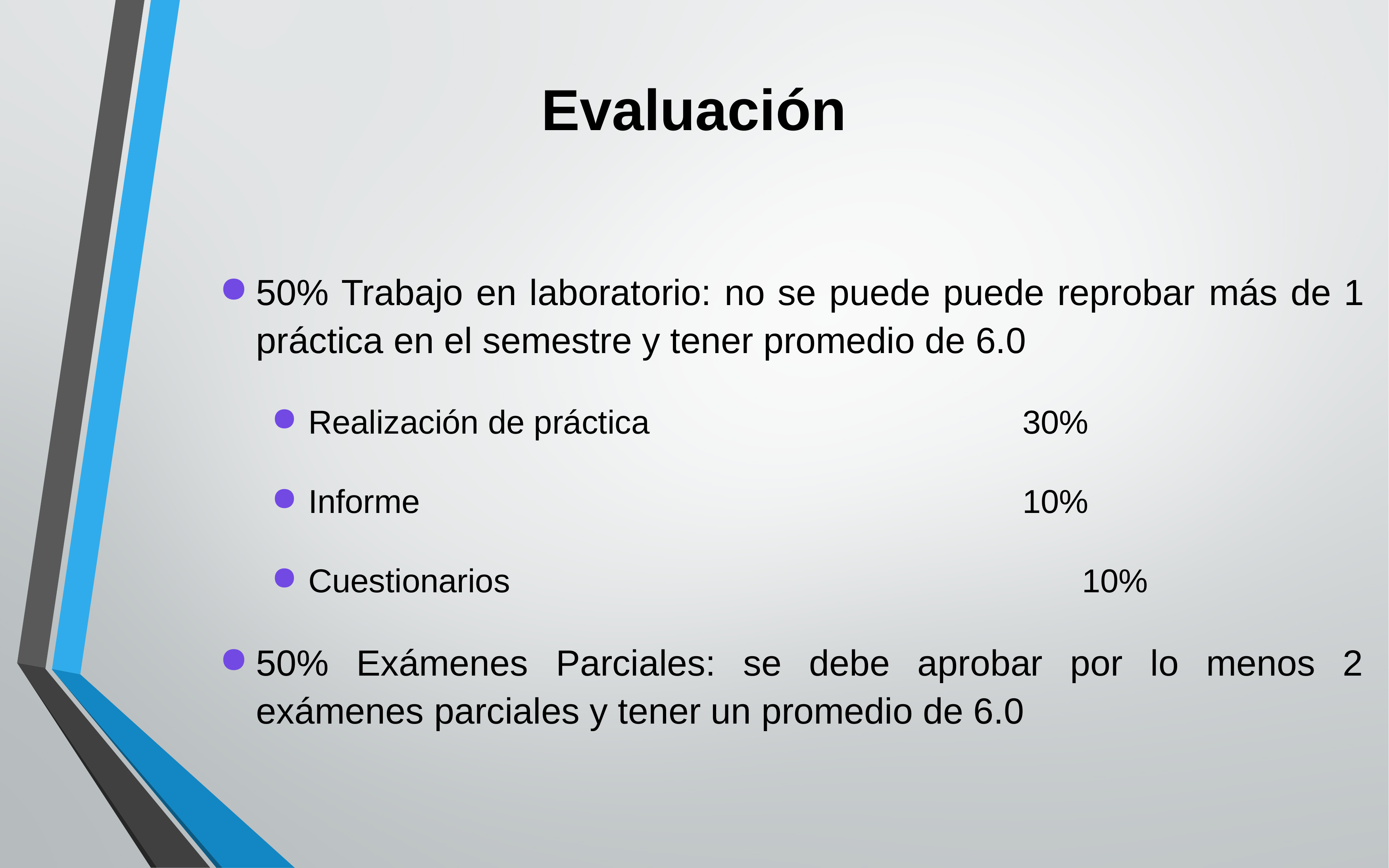

# Evaluación
50% Trabajo en laboratorio: no se puede puede reprobar más de 1 práctica en el semestre y tener promedio de 6.0
Realización de práctica							30%
Informe											10%
Cuestionarios										10%
50% Exámenes Parciales: se debe aprobar por lo menos 2 exámenes parciales y tener un promedio de 6.0